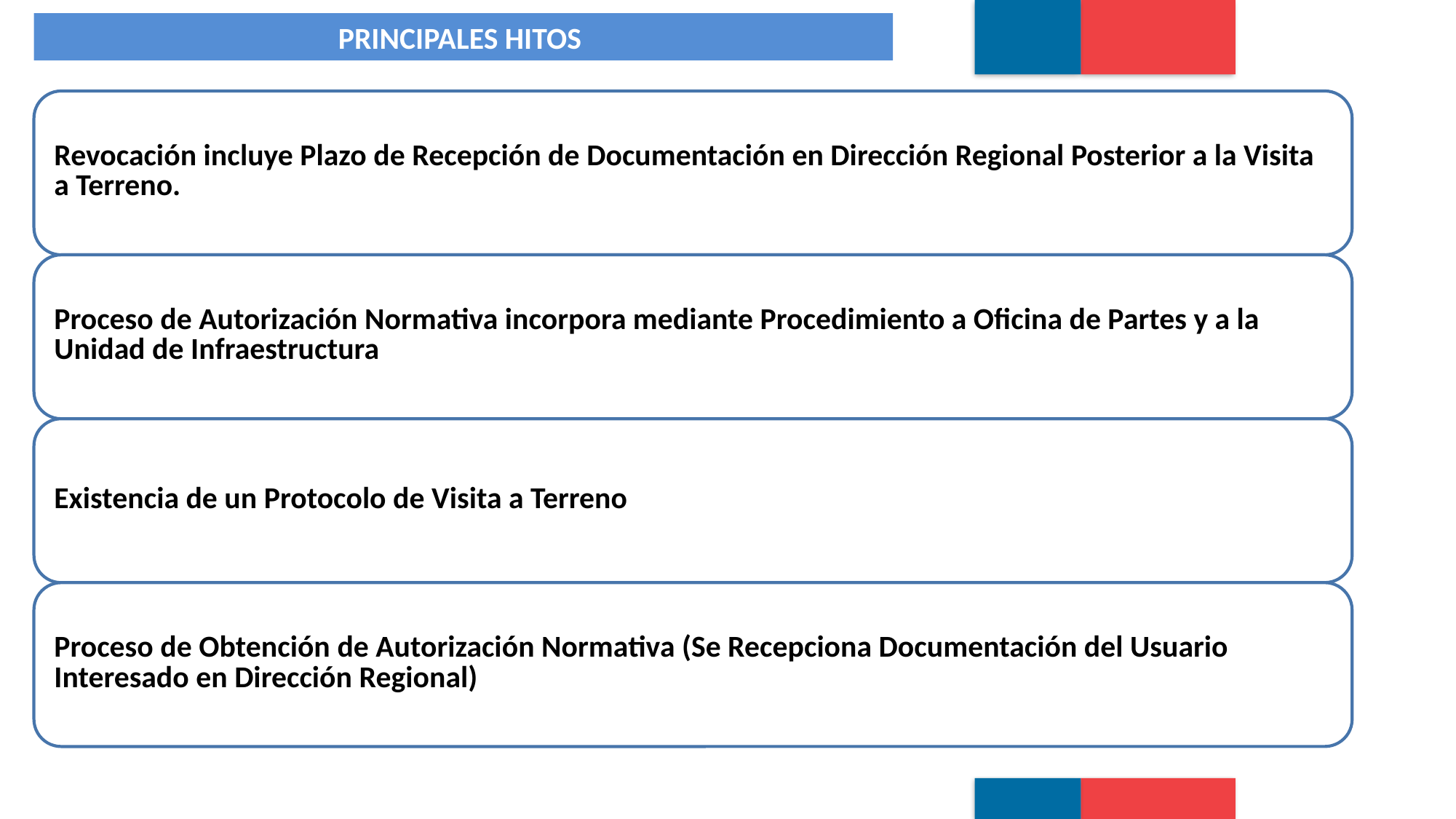

PRINCIPALES HITOS
Revocación incluye Plazo de Recepción de Documentación en Dirección Regional Posterior a la Visita a Terreno.
Proceso de Autorización Normativa incorpora mediante Procedimiento a Oficina de Partes y a la Unidad de Infraestructura
Existencia de un Protocolo de Visita a Terreno
Proceso de Obtención de Autorización Normativa (Se Recepciona Documentación del Usuario Interesado en Dirección Regional)